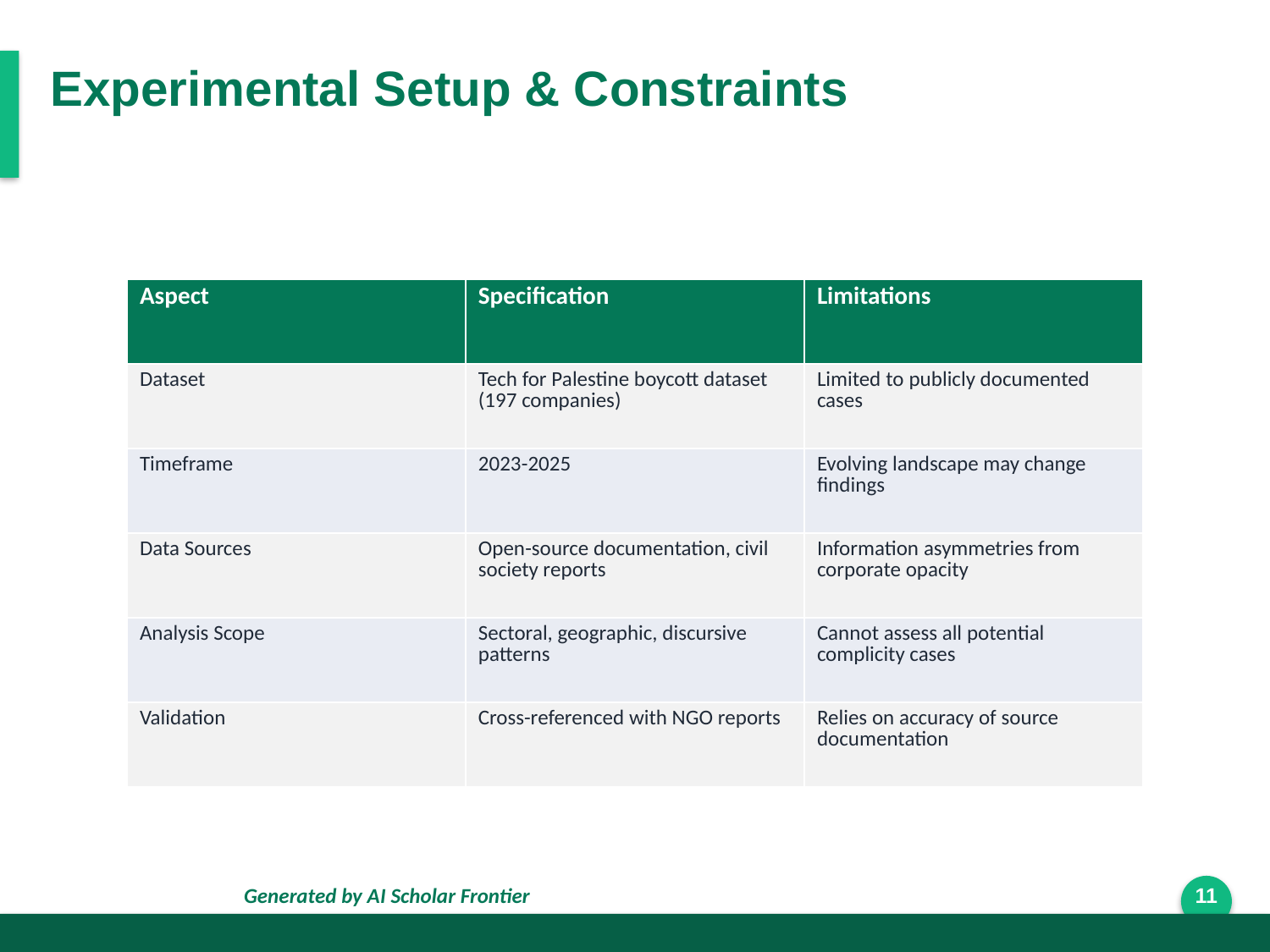

Experimental Setup & Constraints
| Aspect | Specification | Limitations |
| --- | --- | --- |
| Dataset | Tech for Palestine boycott dataset (197 companies) | Limited to publicly documented cases |
| Timeframe | 2023-2025 | Evolving landscape may change findings |
| Data Sources | Open-source documentation, civil society reports | Information asymmetries from corporate opacity |
| Analysis Scope | Sectoral, geographic, discursive patterns | Cannot assess all potential complicity cases |
| Validation | Cross-referenced with NGO reports | Relies on accuracy of source documentation |
Generated by AI Scholar Frontier

11